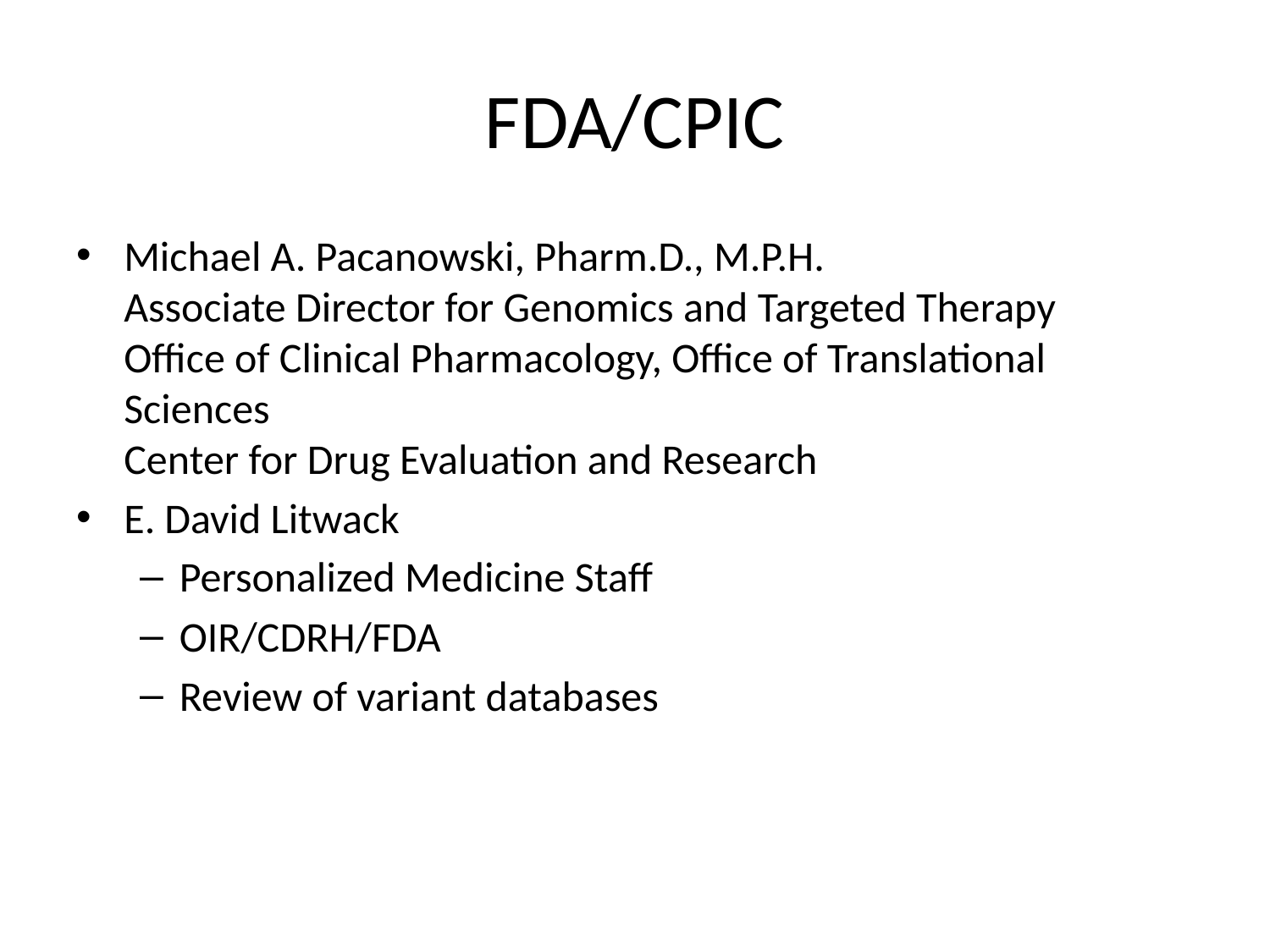

# FDA/CPIC
Michael A. Pacanowski, Pharm.D., M.P.H.
Associate Director for Genomics and Targeted Therapy
Office of Clinical Pharmacology, Office of Translational Sciences
Center for Drug Evaluation and Research
E. David Litwack
Personalized Medicine Staff
OIR/CDRH/FDA
Review of variant databases